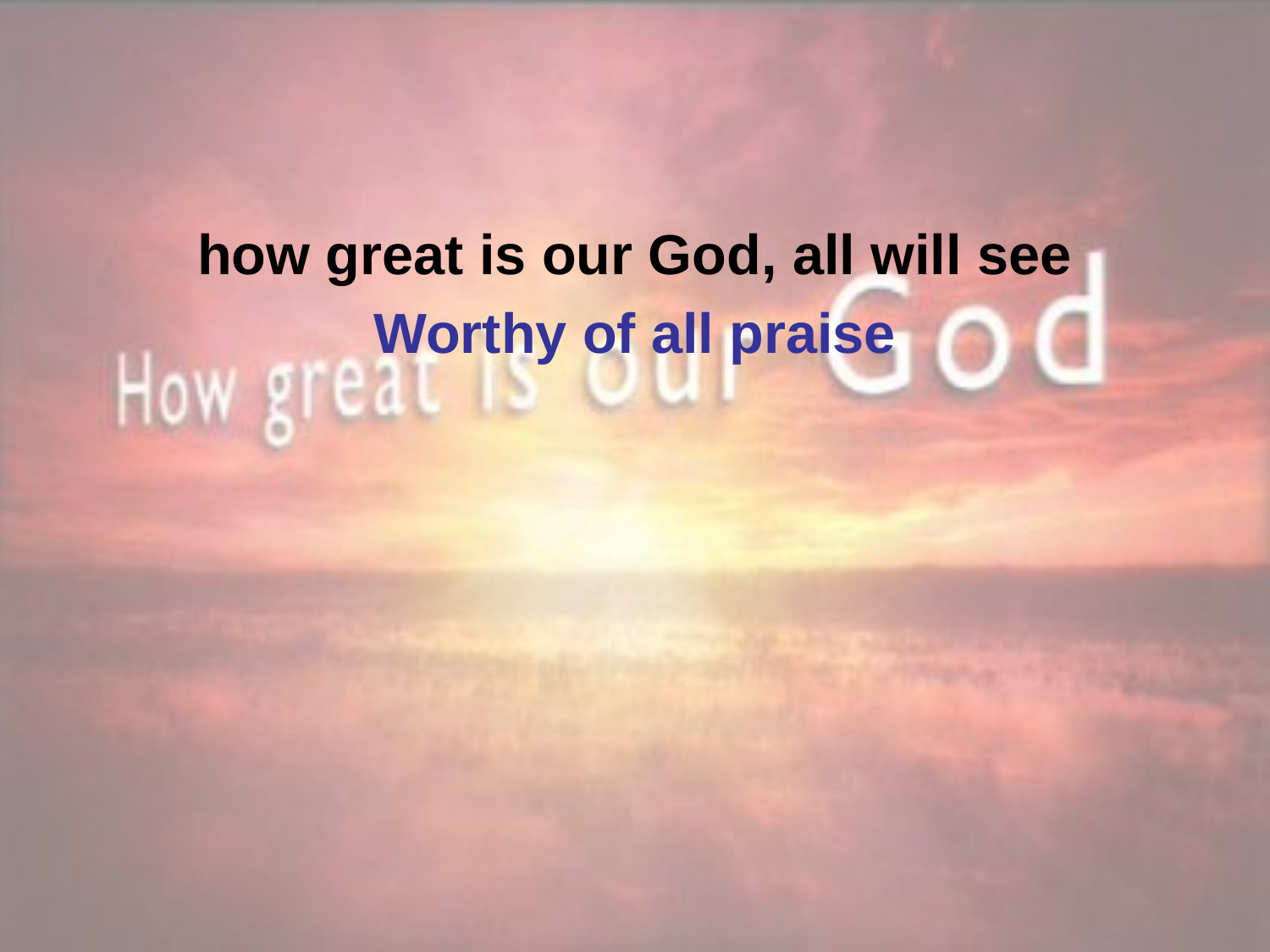

how great is our God, all will see
Worthy of all praise